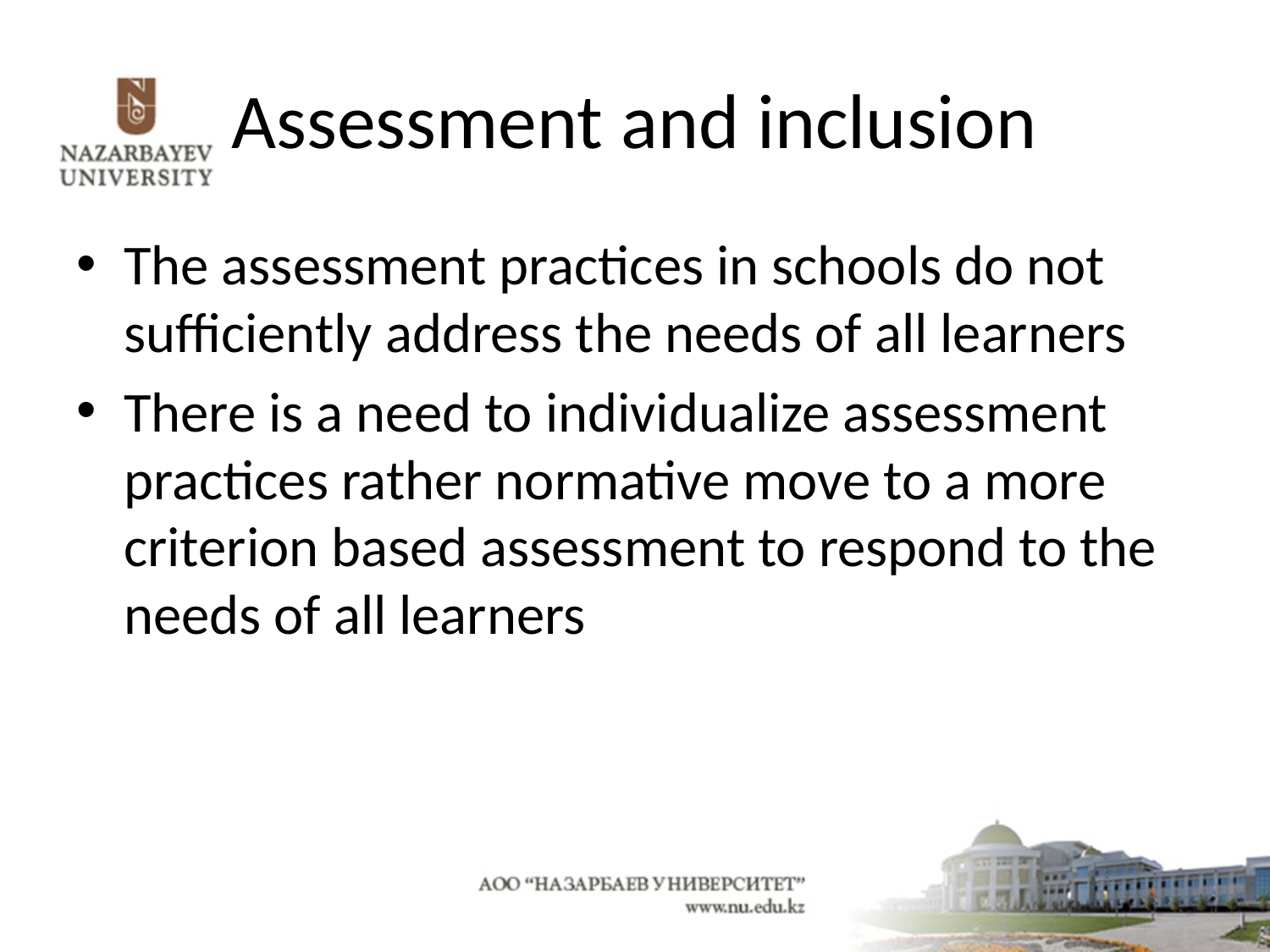

# Assessment and inclusion
The assessment practices in schools do not sufficiently address the needs of all learners
There is a need to individualize assessment practices rather normative move to a more criterion based assessment to respond to the needs of all learners